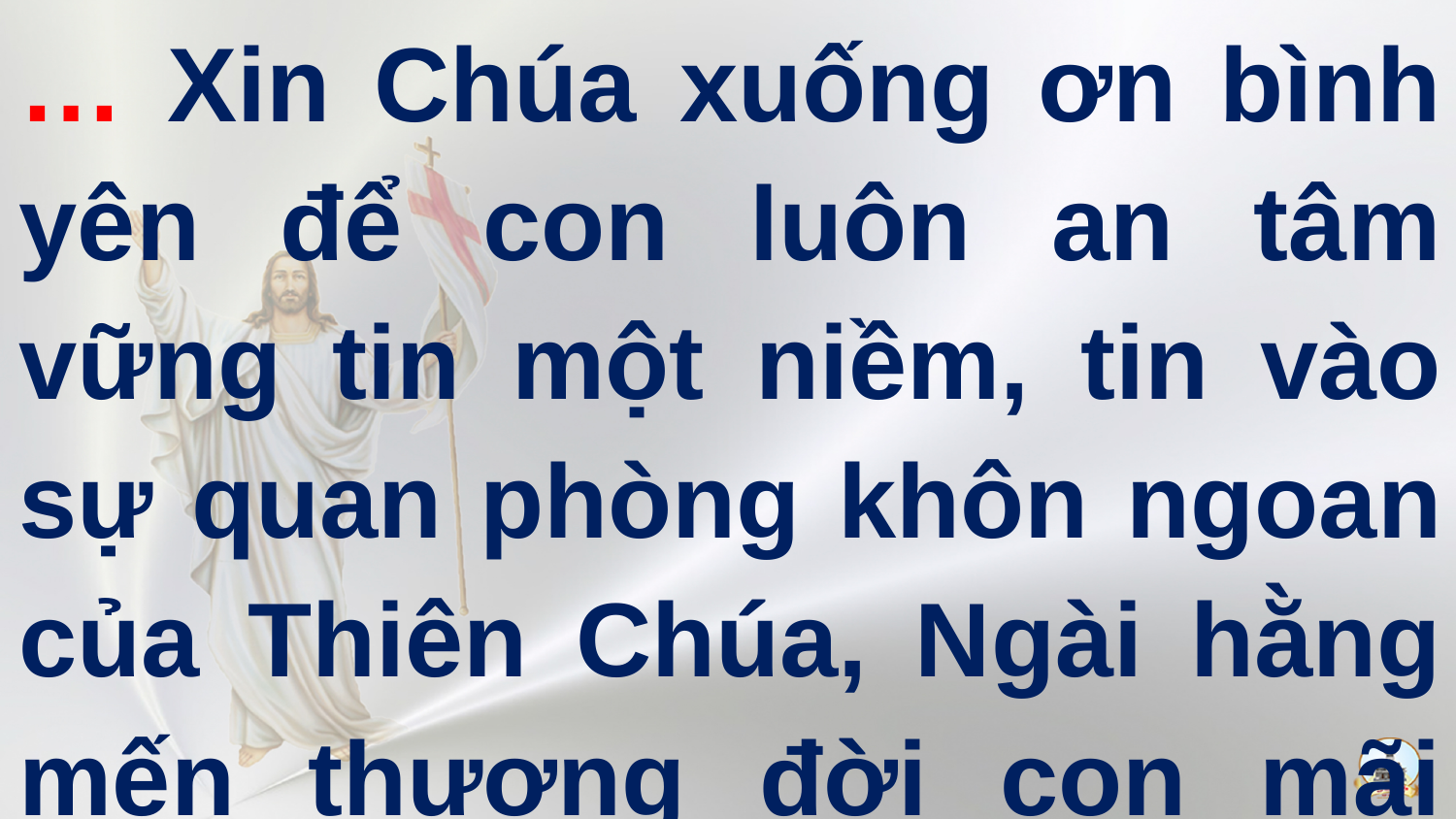

… Xin Chúa xuống ơn bình yên để con luôn an tâm vững tin một niềm, tin vào sự quan phòng khôn ngoan của Thiên Chúa, Ngài hằng mến thương đời con mãi hoài.